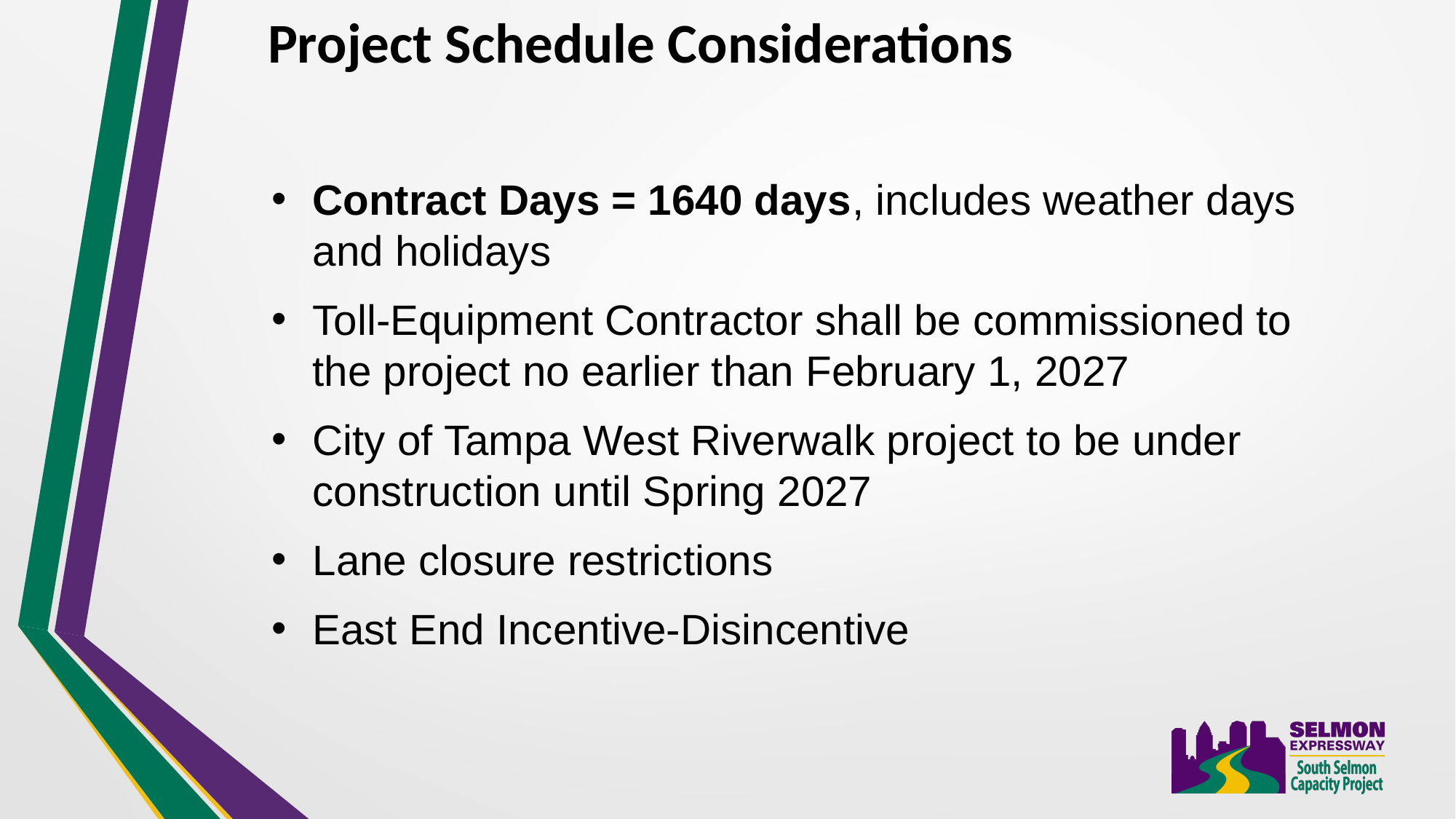

Project Schedule Considerations
Contract Days = 1640 days, includes weather days and holidays
Toll-Equipment Contractor shall be commissioned to the project no earlier than February 1, 2027
City of Tampa West Riverwalk project to be under construction until Spring 2027
Lane closure restrictions
East End Incentive-Disincentive